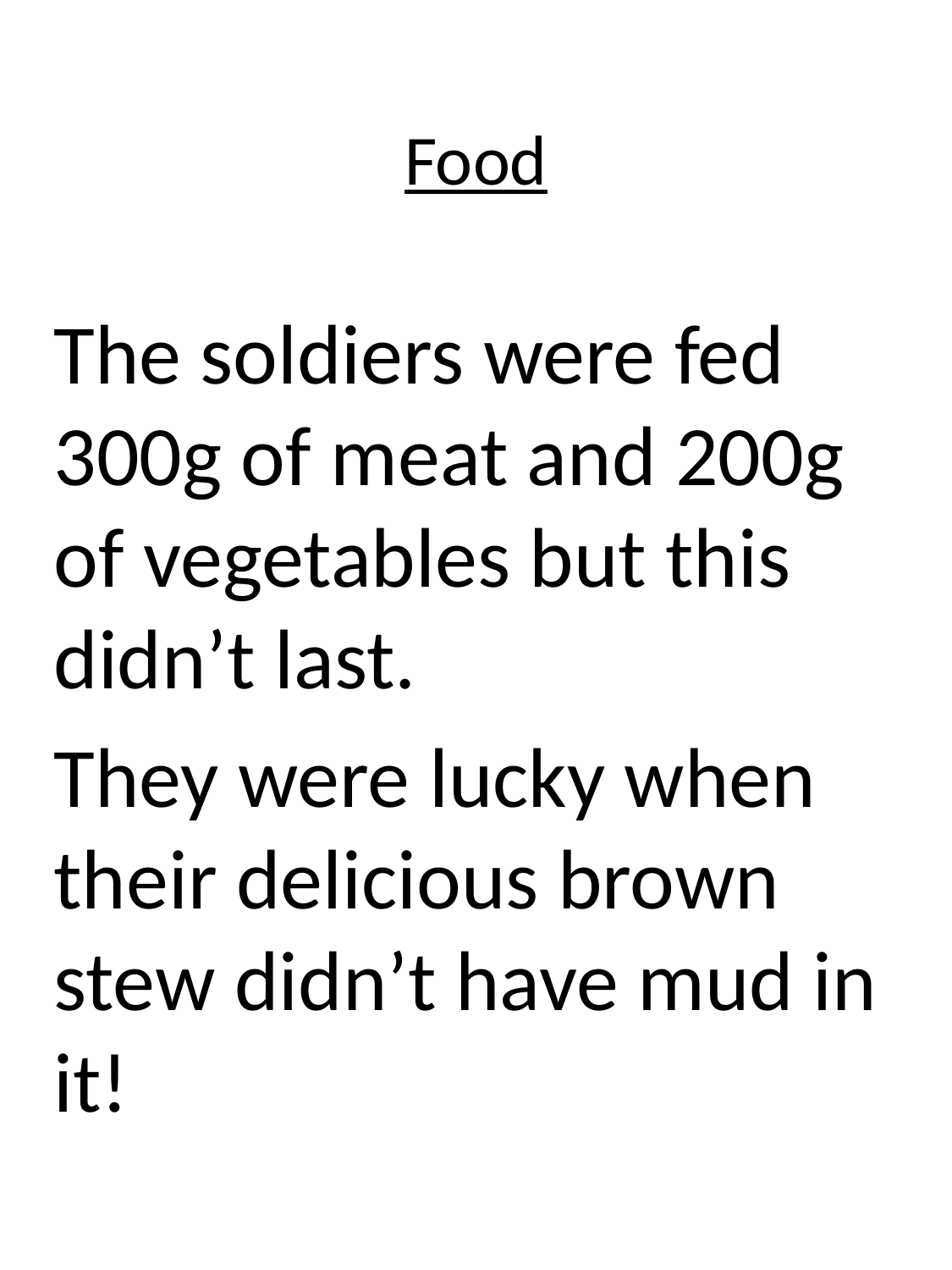

# Food
The soldiers were fed 300g of meat and 200g of vegetables but this didn’t last.
They were lucky when their delicious brown stew didn’t have mud in it!